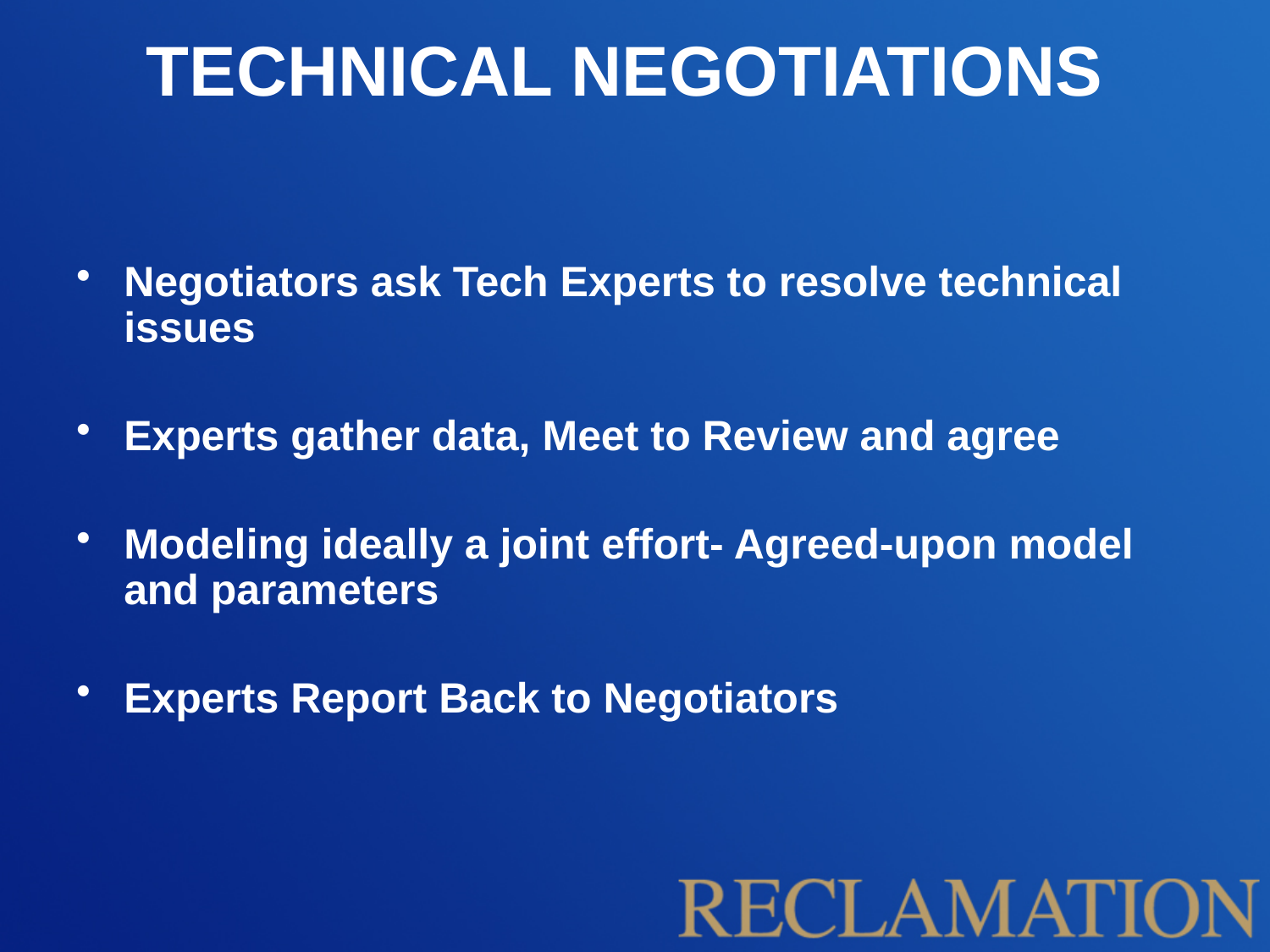

# TECHNICAL NEGOTIATIONS

Negotiators ask Tech Experts to resolve technical issues

Experts gather data, Meet to Review and agree

Modeling ideally a joint effort- Agreed-upon model and parameters

Experts Report Back to Negotiators